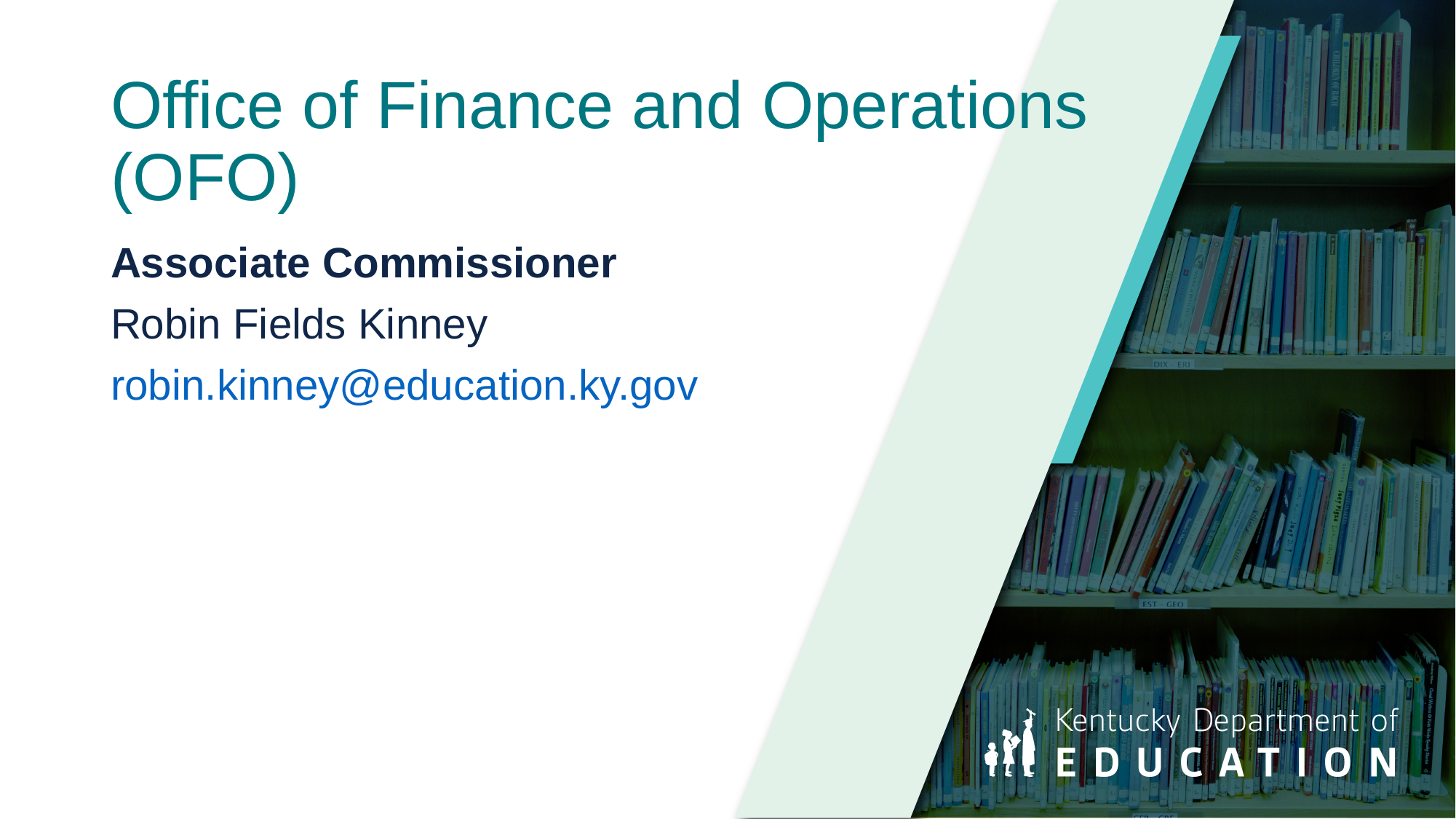

# Office of Finance and Operations (OFO)
Associate Commissioner
Robin Fields Kinney
robin.kinney@education.ky.gov